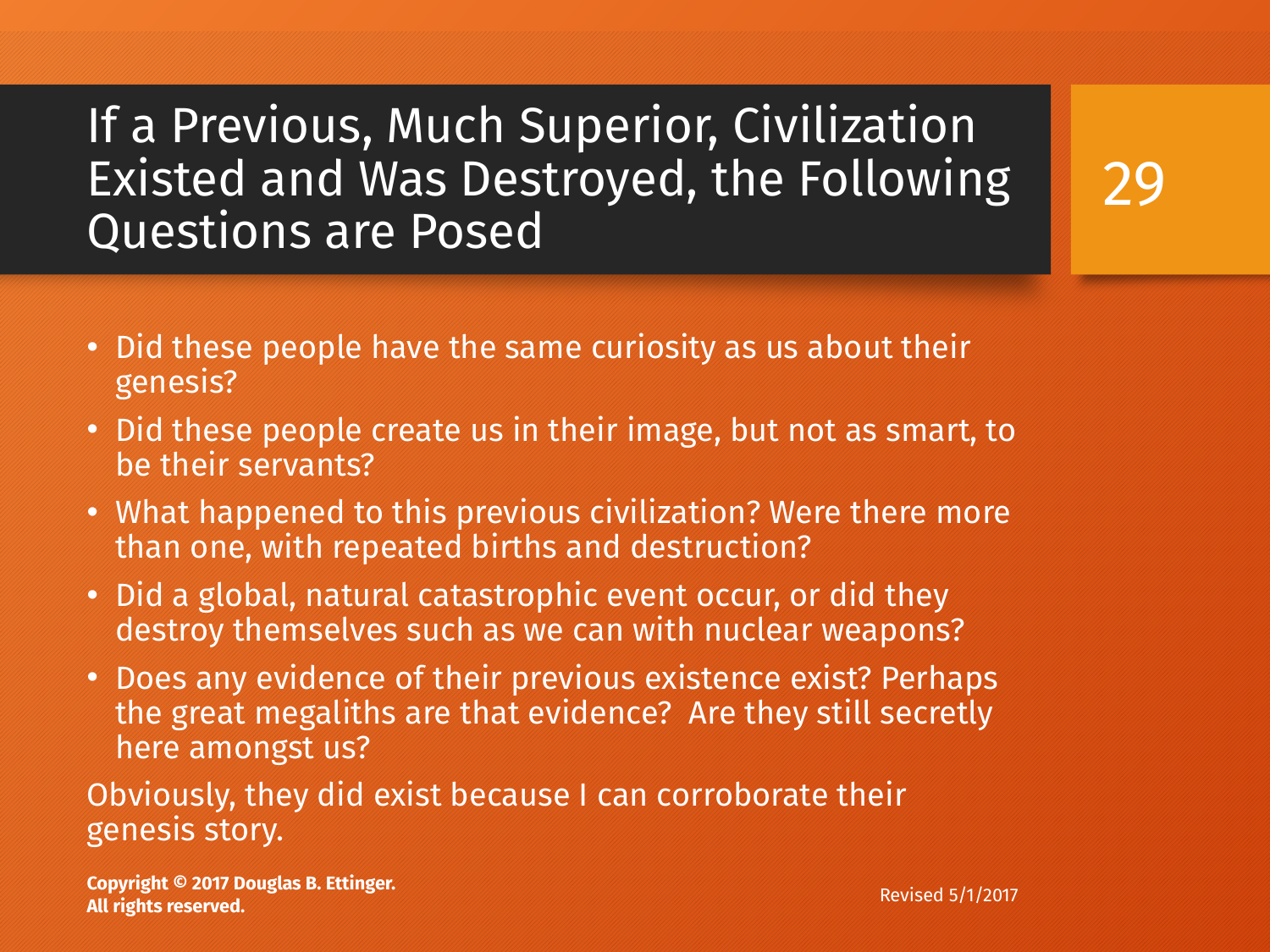

# If a Previous, Much Superior, Civilization Existed and Was Destroyed, the Following Questions are Posed
29
Did these people have the same curiosity as us about their genesis?
Did these people create us in their image, but not as smart, to be their servants?
What happened to this previous civilization? Were there more than one, with repeated births and destruction?
Did a global, natural catastrophic event occur, or did they destroy themselves such as we can with nuclear weapons?
Does any evidence of their previous existence exist? Perhaps the great megaliths are that evidence?  Are they still secretly here amongst us?
Obviously, they did exist because I can corroborate their genesis story.

Revised 5/1/2017
Copyright © 2017 Douglas B. Ettinger.
All rights reserved.